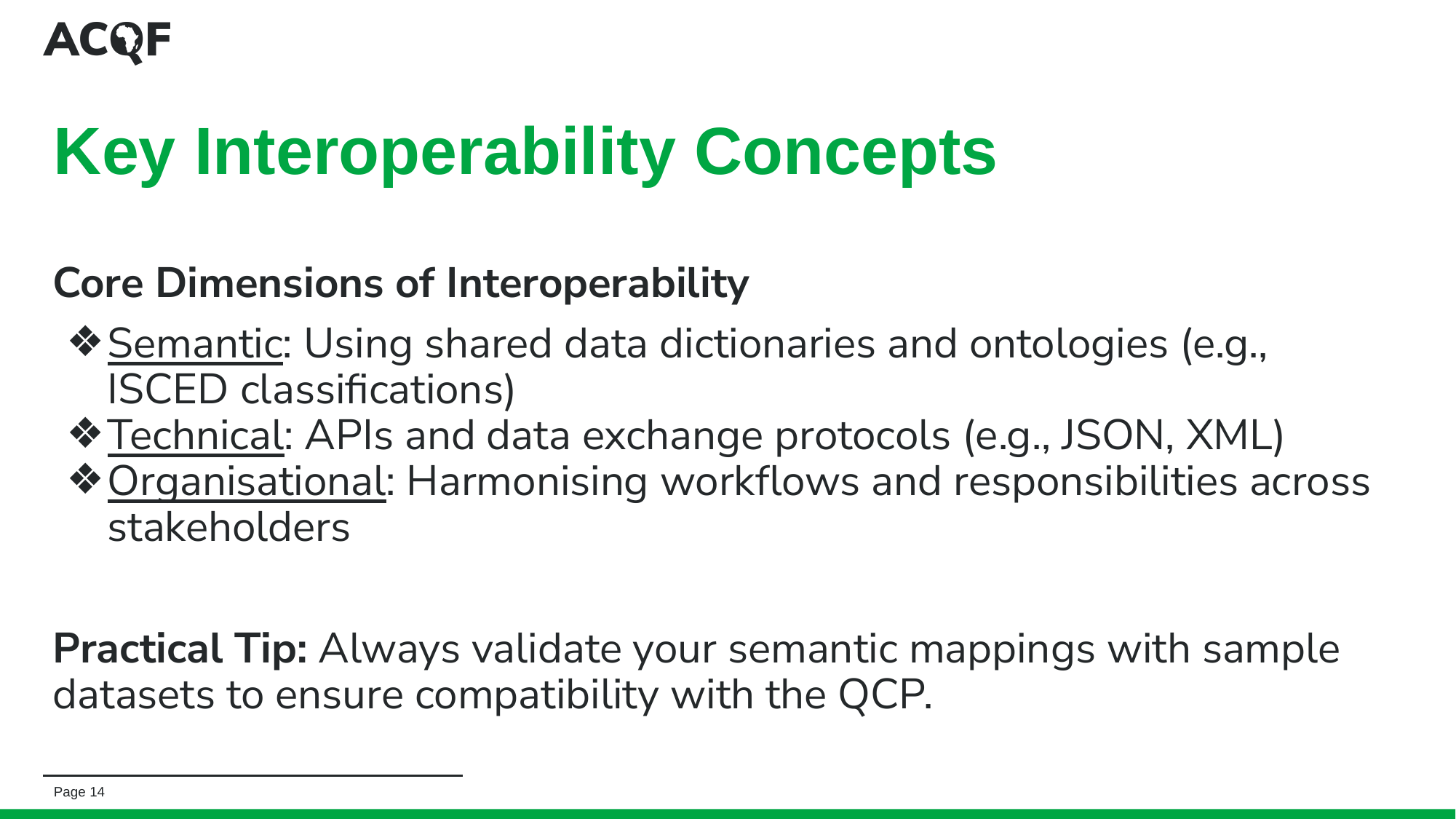

# Key Interoperability Concepts
Core Dimensions of Interoperability
Semantic: Using shared data dictionaries and ontologies (e.g., ISCED classifications)
Technical: APIs and data exchange protocols (e.g., JSON, XML)
Organisational: Harmonising workflows and responsibilities across stakeholders

Practical Tip: Always validate your semantic mappings with sample datasets to ensure compatibility with the QCP.
Page 14